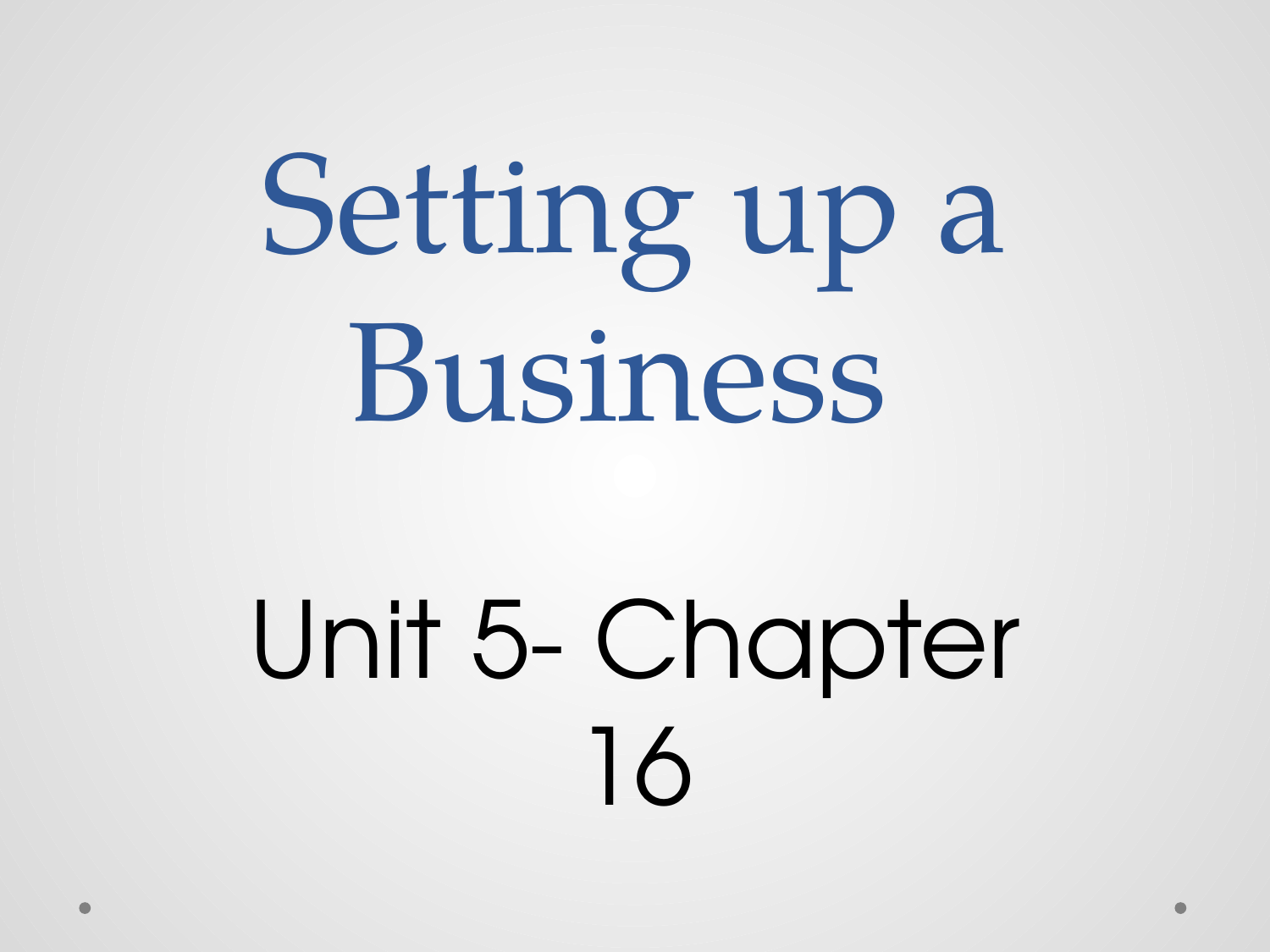

# Setting up a Business
Unit 5- Chapter 16